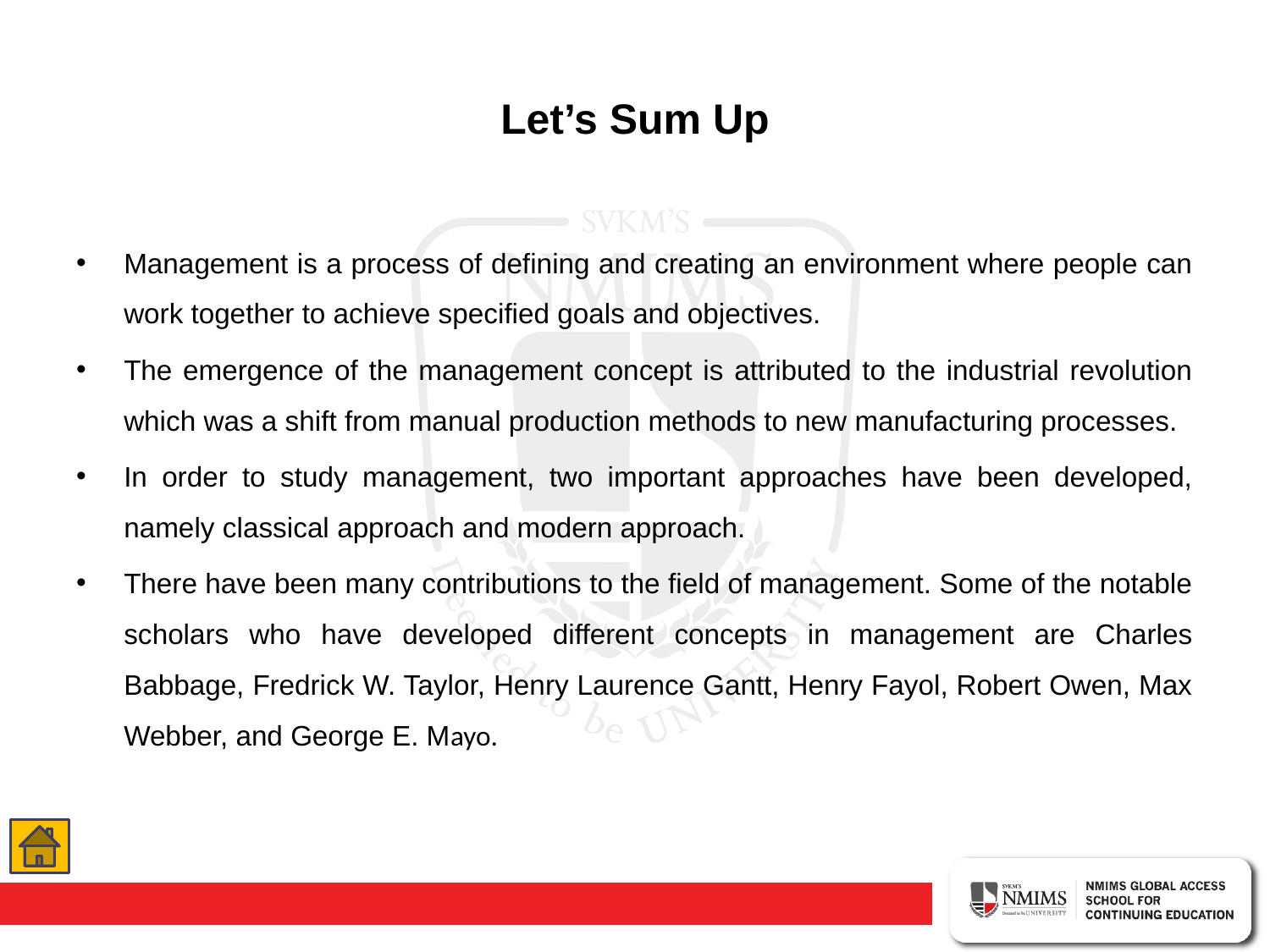

# Let’s Sum Up
Management is a process of defining and creating an environment where people can work together to achieve specified goals and objectives.
The emergence of the management concept is attributed to the industrial revolution which was a shift from manual production methods to new manufacturing processes.
In order to study management, two important approaches have been developed, namely classical approach and modern approach.
There have been many contributions to the field of management. Some of the notable scholars who have developed different concepts in management are Charles Babbage, Fredrick W. Taylor, Henry Laurence Gantt, Henry Fayol, Robert Owen, Max Webber, and George E. Mayo.